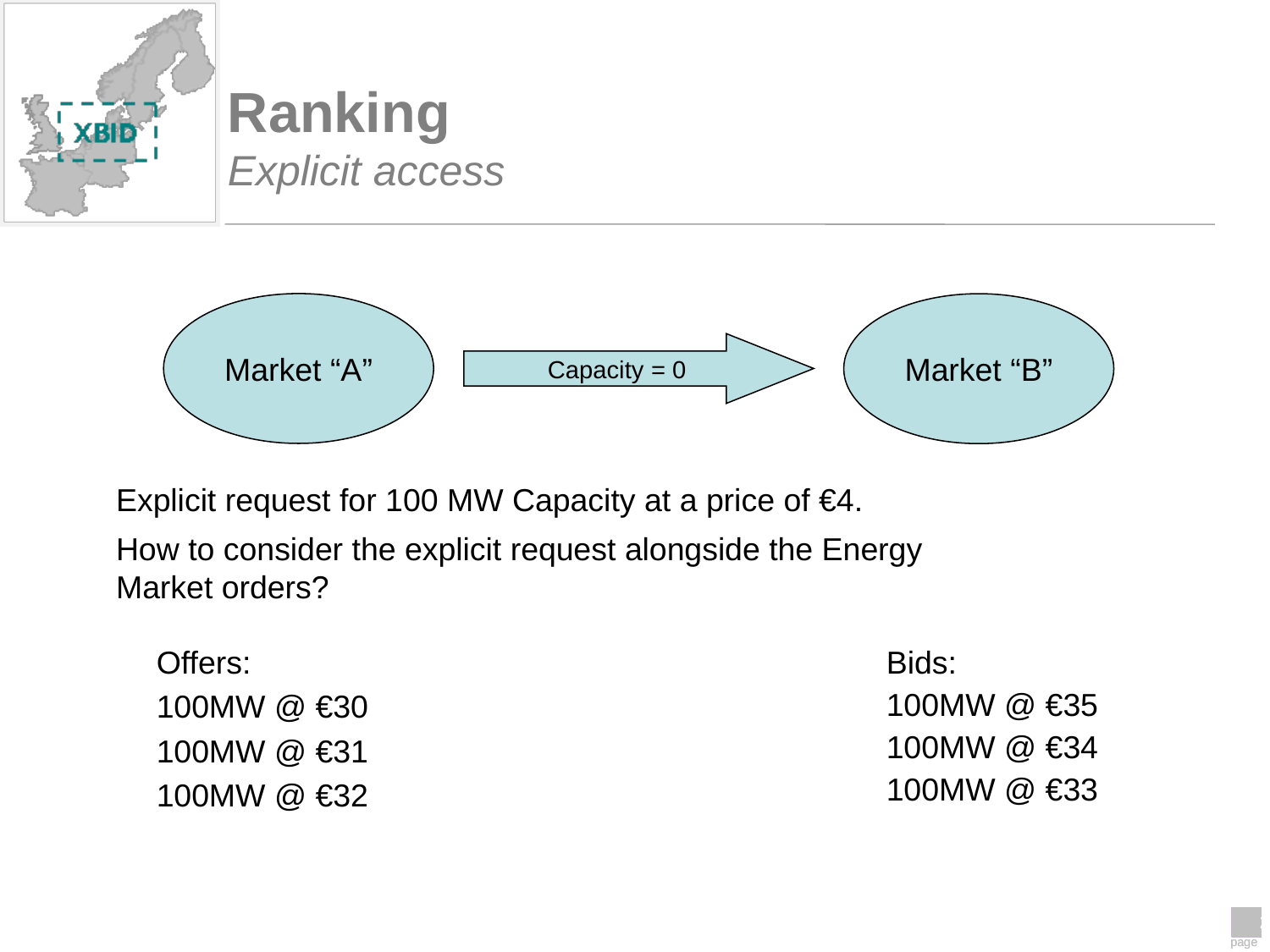

# Ranking Explicit access
Market “A”
Market “B”
Capacity = 0
Explicit request for 100 MW Capacity at a price of €4.
How to consider the explicit request alongside the Energy Market orders?
Offers:
100MW @ €30
100MW @ €31
100MW @ €32

Bids:
100MW @ €35
100MW @ €34
100MW @ €33